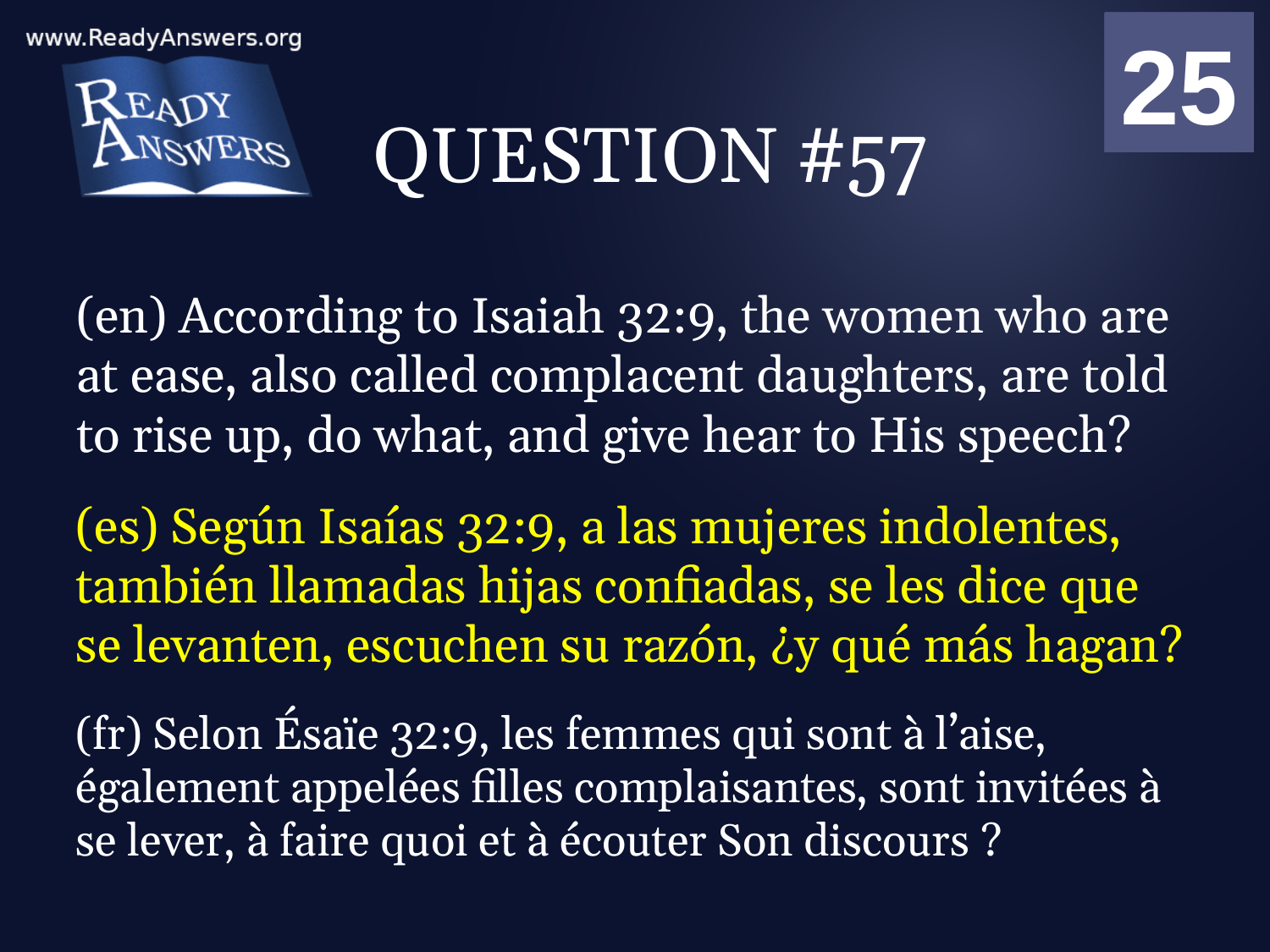

01
02
03
04
05
06
07
08
09
10
11
12
13
14
15
16
17
18
19
20
21
22
23
24
25
00
# QUESTION #57
(en) According to Isaiah 32:9, the women who are at ease, also called complacent daughters, are told to rise up, do what, and give hear to His speech?
(es) Según Isaías 32:9, a las mujeres indolentes, también llamadas hijas confiadas, se les dice que se levanten, escuchen su razón, ¿y qué más hagan?
(fr) Selon Ésaïe 32:9, les femmes qui sont à l’aise, également appelées filles complaisantes, sont invitées à se lever, à faire quoi et à écouter Son discours ?